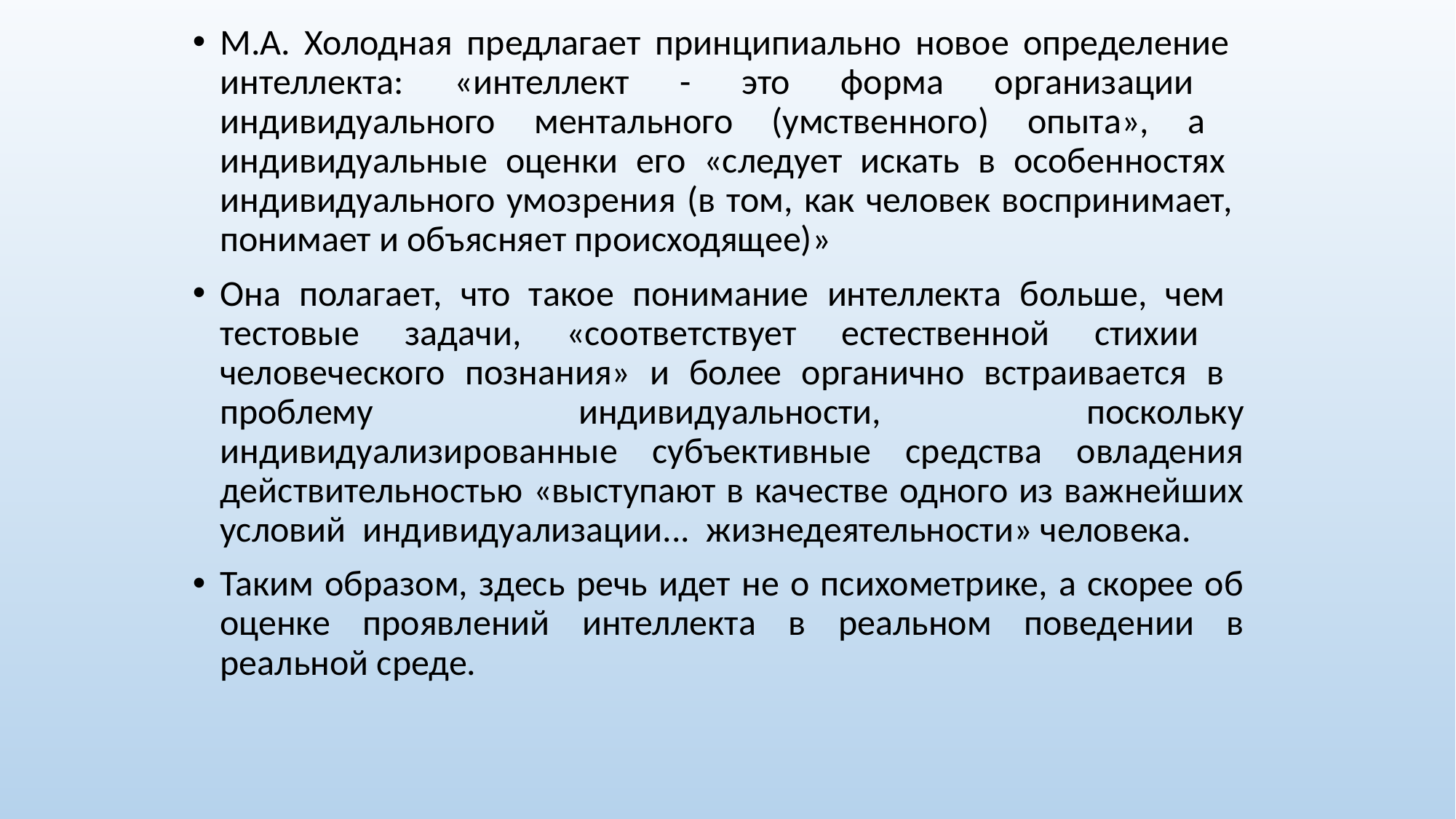

М.А. Холодная предлагает принципиально новое определение  интеллекта: «интеллект - это форма организации  индивидуального ментального (умственного) опыта», а  индивидуальные оценки его «следует искать в особенностях  индивидуального умозрения (в том, как человек воспринимает,  понимает и объясняет происходящее)»
Она полагает, что такое понимание интеллекта больше, чем  тестовые задачи, «соответствует естественной стихии  человеческого познания» и более органично встраивается в  проблему индивидуальности, поскольку индивидуализированные субъективные средства овладения действительностью «выступают в качестве одного из важнейших условий  индивидуализации...  жизнедеятельности» человека.
Таким образом, здесь речь идет не о психометрике, а скорее об оценке проявлений интеллекта в реальном поведении в реальной среде.